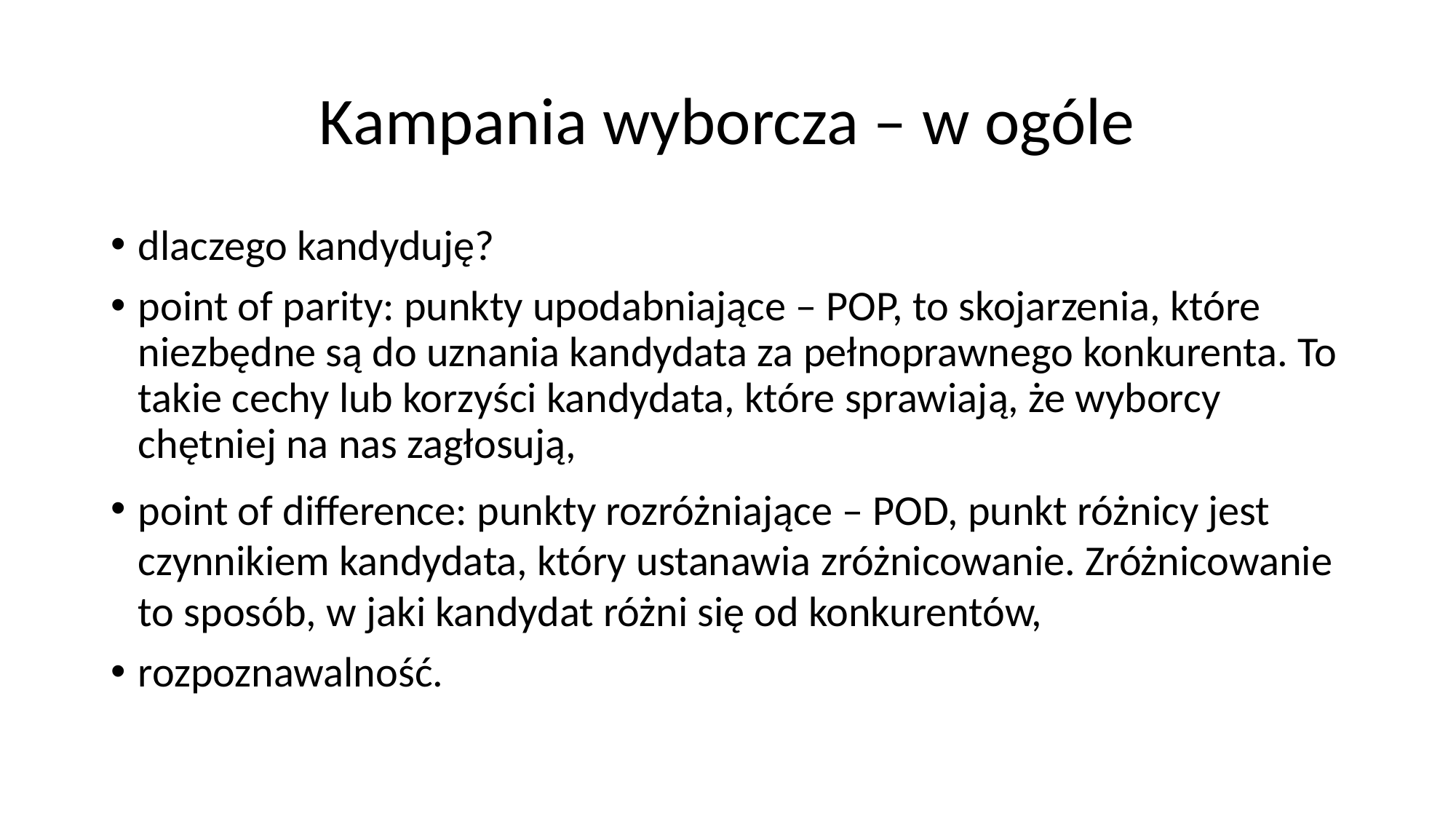

# Kampania wyborcza – w ogóle
dlaczego kandyduję?
point of parity: punkty upodabniające – POP, to skojarzenia, które niezbędne są do uznania kandydata za pełnoprawnego konkurenta. To takie cechy lub korzyści kandydata, które sprawiają, że wyborcy chętniej na nas zagłosują,
point of difference: punkty rozróżniające – POD, punkt różnicy jest czynnikiem kandydata, który ustanawia zróżnicowanie. Zróżnicowanie to sposób, w jaki kandydat różni się od konkurentów,
rozpoznawalność.